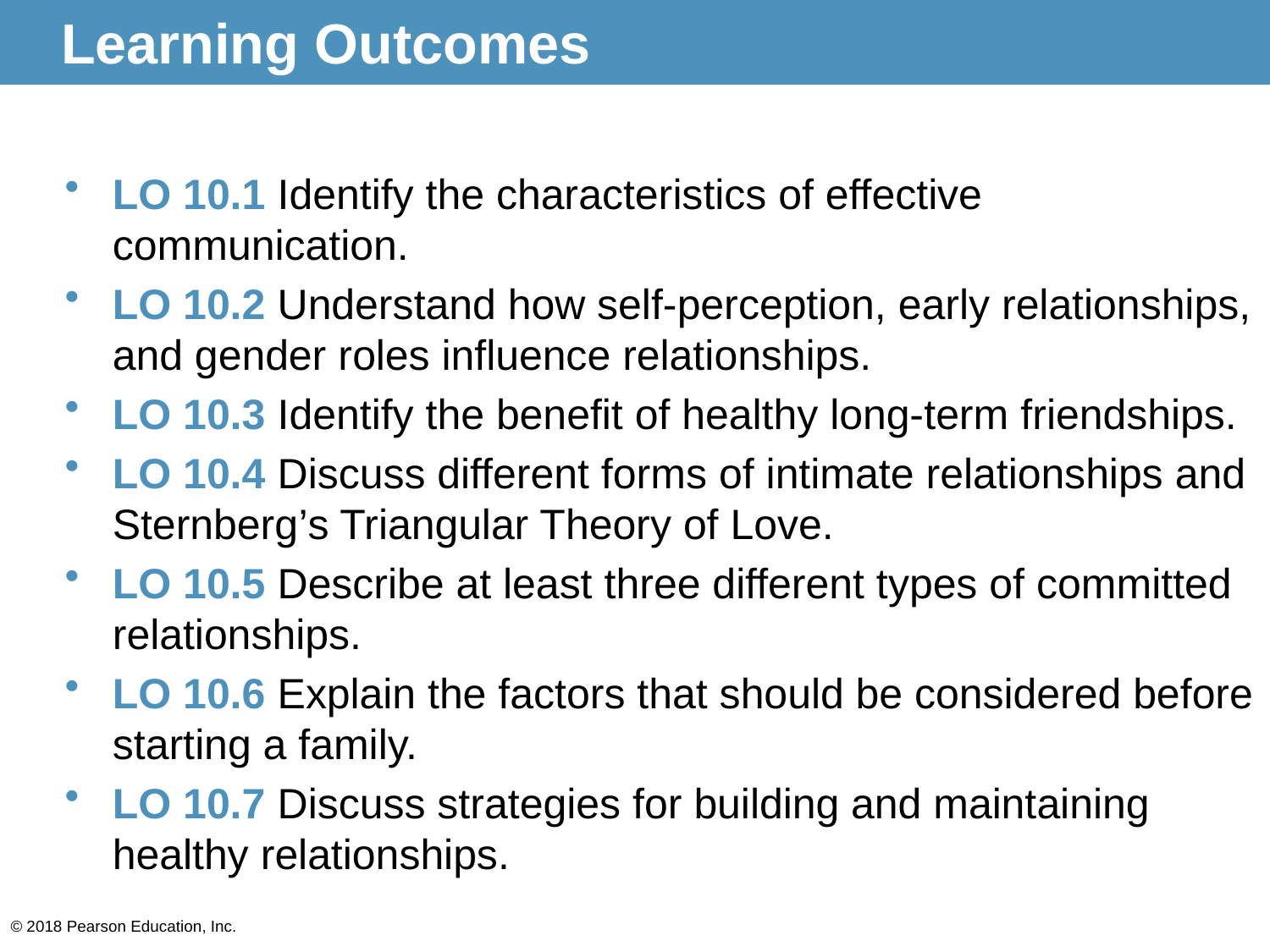

# Learning Outcomes
LO 10.1 Identify the characteristics of effective communication.
LO 10.2 Understand how self-perception, early relationships, and gender roles influence relationships.
LO 10.3 Identify the benefit of healthy long-term friendships.
LO 10.4 Discuss different forms of intimate relationships and Sternberg’s Triangular Theory of Love.
LO 10.5 Describe at least three different types of committed relationships.
LO 10.6 Explain the factors that should be considered before starting a family.
LO 10.7 Discuss strategies for building and maintaining healthy relationships.